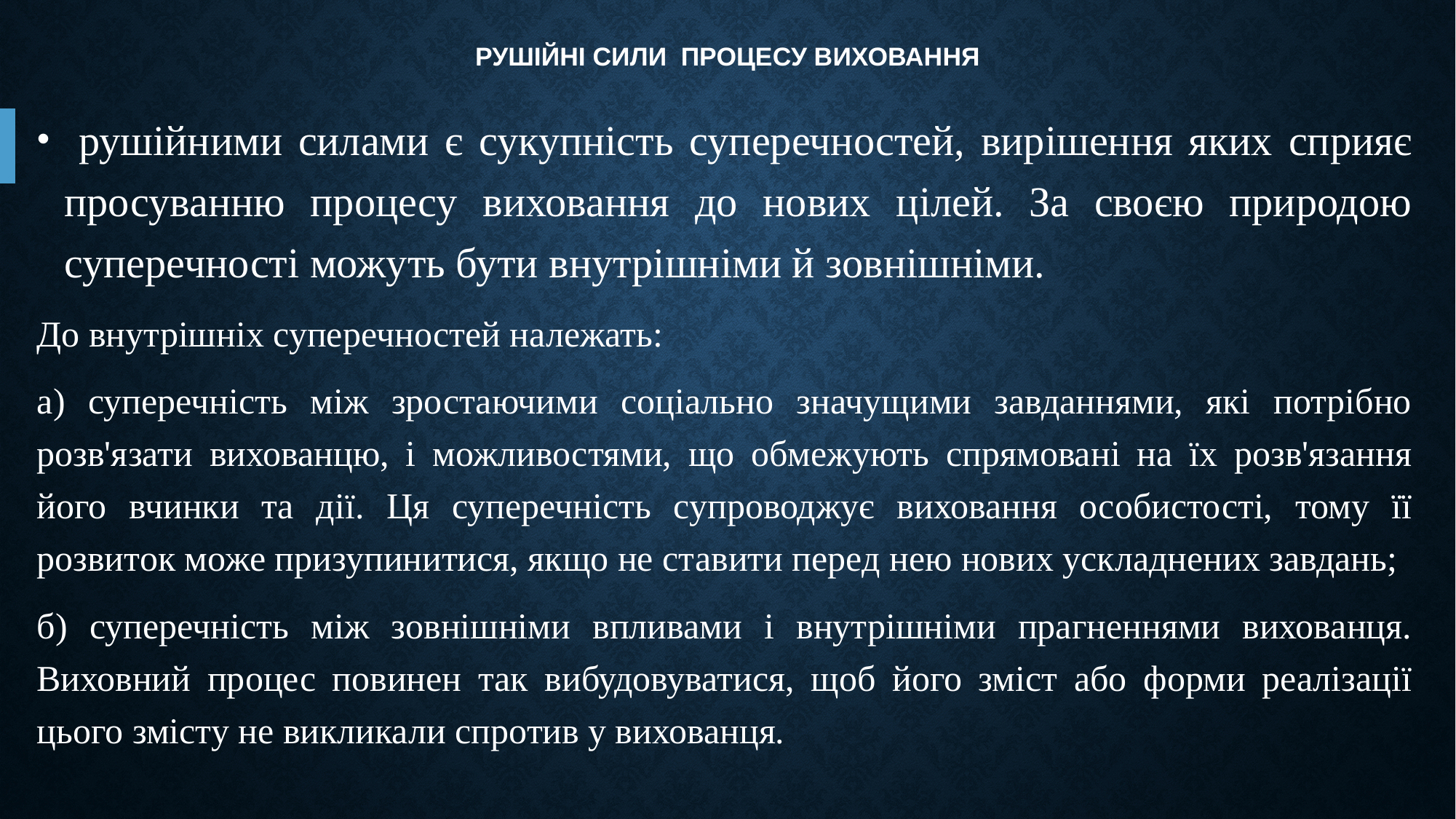

# Рушійні сили  процесу виховання
 рушійними силами є сукупність суперечностей, вирішення яких сприяє просуванню процесу виховання до нових цілей. За своєю природою суперечності можуть бути внутрішніми й зовнішніми.
До внутрішніх суперечностей належать:
а) суперечність між зростаючими соціально значущими завданнями, які потрібно розв'язати вихованцю, і можливостями, що обмежують спрямовані на їх розв'язання його вчинки та дії. Ця суперечність супроводжує виховання особистості, тому її розвиток може призупинитися, якщо не ставити перед нею нових ускладнених завдань;
б) суперечність між зовнішніми впливами і внутрішніми прагненнями вихованця. Виховний процес повинен так вибудовуватися, щоб його зміст або форми реалізації цього змісту не викликали спротив у вихованця.